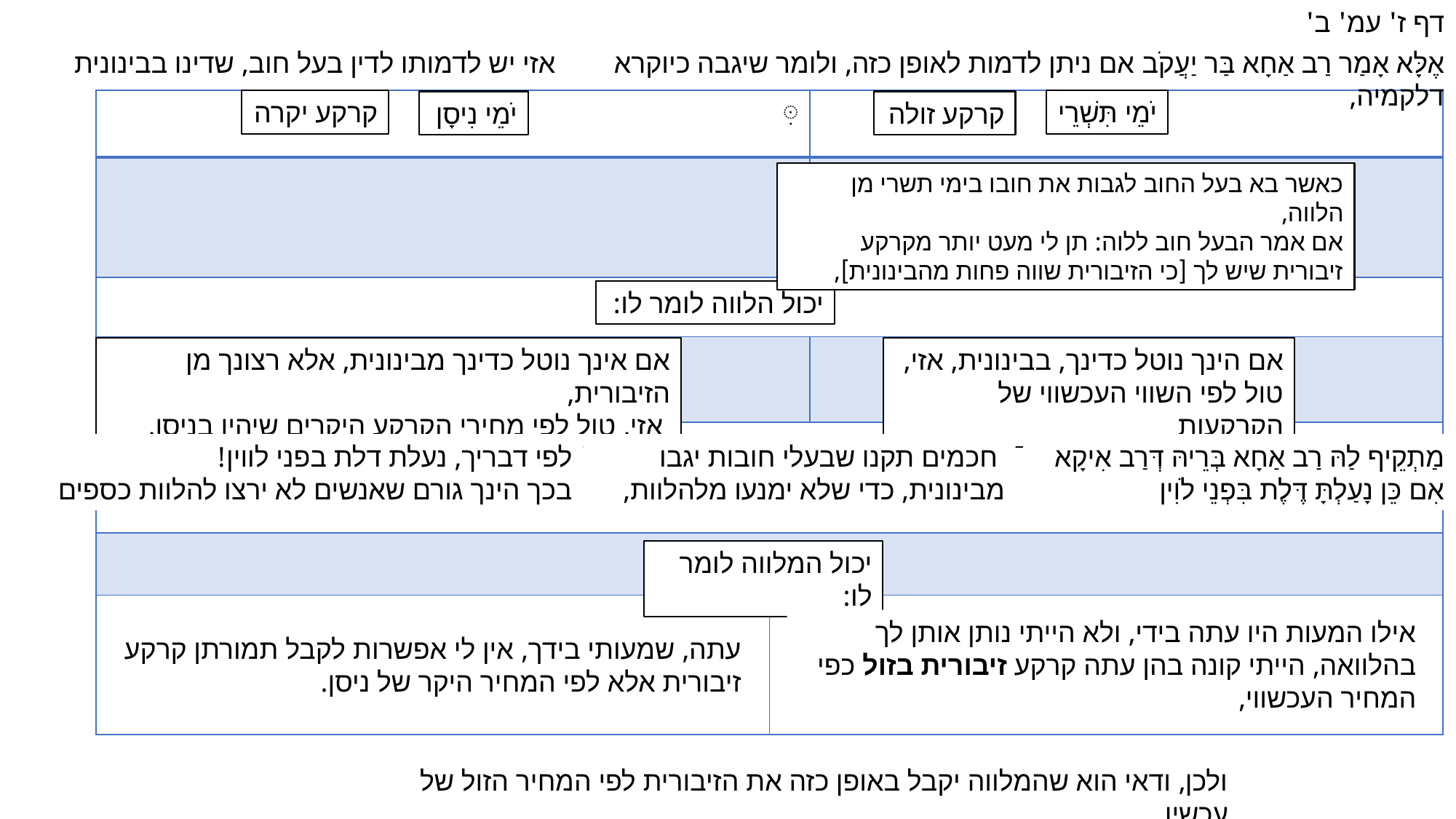

דף ז' עמ' ב'
אזי יש לדמותו לדין בעל חוב, שדינו בבינונית
אֶלָּא אָמַר רַב אַחָא בַּר יַעֲקֹב אם ניתן לדמות לאופן כזה, ולומר שיגבה כיוקרא דלקמיה,
| ִּ |  |  |
| --- | --- | --- |
|  |  |  |
|  |  |  |
|  |  |  |
|  |  |  |
|  |  |  |
|  |  |  |
קרקע יקרה
יֹמֵי תִּשְׁרֵי
יֹמֵי נִיסָן
קרקע זולה
כאשר בא בעל החוב לגבות את חובו בימי תשרי מן הלווה,
אם אמר הבעל חוב ללוה: תן לי מעט יותר מקרקע זיבורית שיש לך [כי הזיבורית שווה פחות מהבינונית],
יכול הלווה לומר לו:
אם אינך נוטל כדינך מבינונית, אלא רצונך מן הזיבורית,
 אזי, טול לפי מחירי הקרקע היקרים שיהיו בניסן.
אם הינך נוטל כדינך, בבינונית, אזי, טול לפי השווי העכשווי של הקרקעות
 חכמים תקנו שבעלי חובות יגבו מבינונית, כדי שלא ימנעו מלהלוות,
מַתְקֵיף לַהּ רַב אַחָא בְּרֵיהּ דְּרַב אִיקָא
אִם כֵּן נָעַלְתָּ דֶּלֶת בִּפְנֵי לֹוִין
לפי דבריך, נעלת דלת בפני לווין!
בכך הינך גורם שאנשים לא ירצו להלוות כספים
יכול המלווה לומר לו:
אילו המעות היו עתה בידי, ולא הייתי נותן אותן לך בהלוואה, הייתי קונה בהן עתה קרקע זיבורית בזול כפי המחיר העכשווי,
עתה, שמעותי בידך, אין לי אפשרות לקבל תמורתן קרקע זיבורית אלא לפי המחיר היקר של ניסן.
ולכן, ודאי הוא שהמלווה יקבל באופן כזה את הזיבורית לפי המחיר הזול של עכשיו.